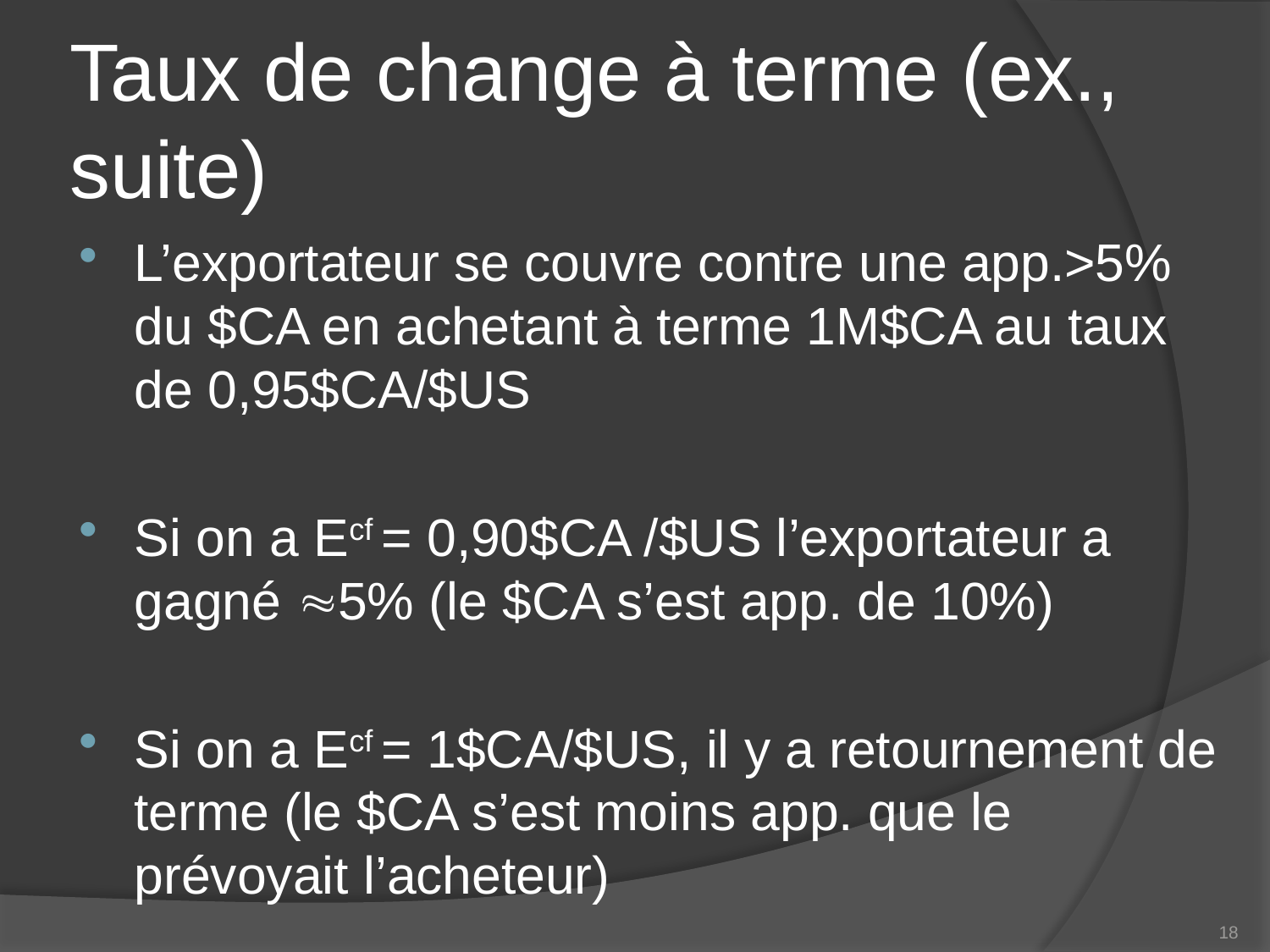

# Taux de change à terme (ex., suite)
L’exportateur se couvre contre une app.>5% du $CA en achetant à terme 1M$CA au taux de 0,95$CA/$US

Si on a Ecf = 0,90$CA /$US l’exportateur a gagné ≈5% (le $CA s’est app. de 10%)

Si on a Ecf = 1$CA/$US, il y a retournement de terme (le $CA s’est moins app. que le prévoyait l’acheteur)
18